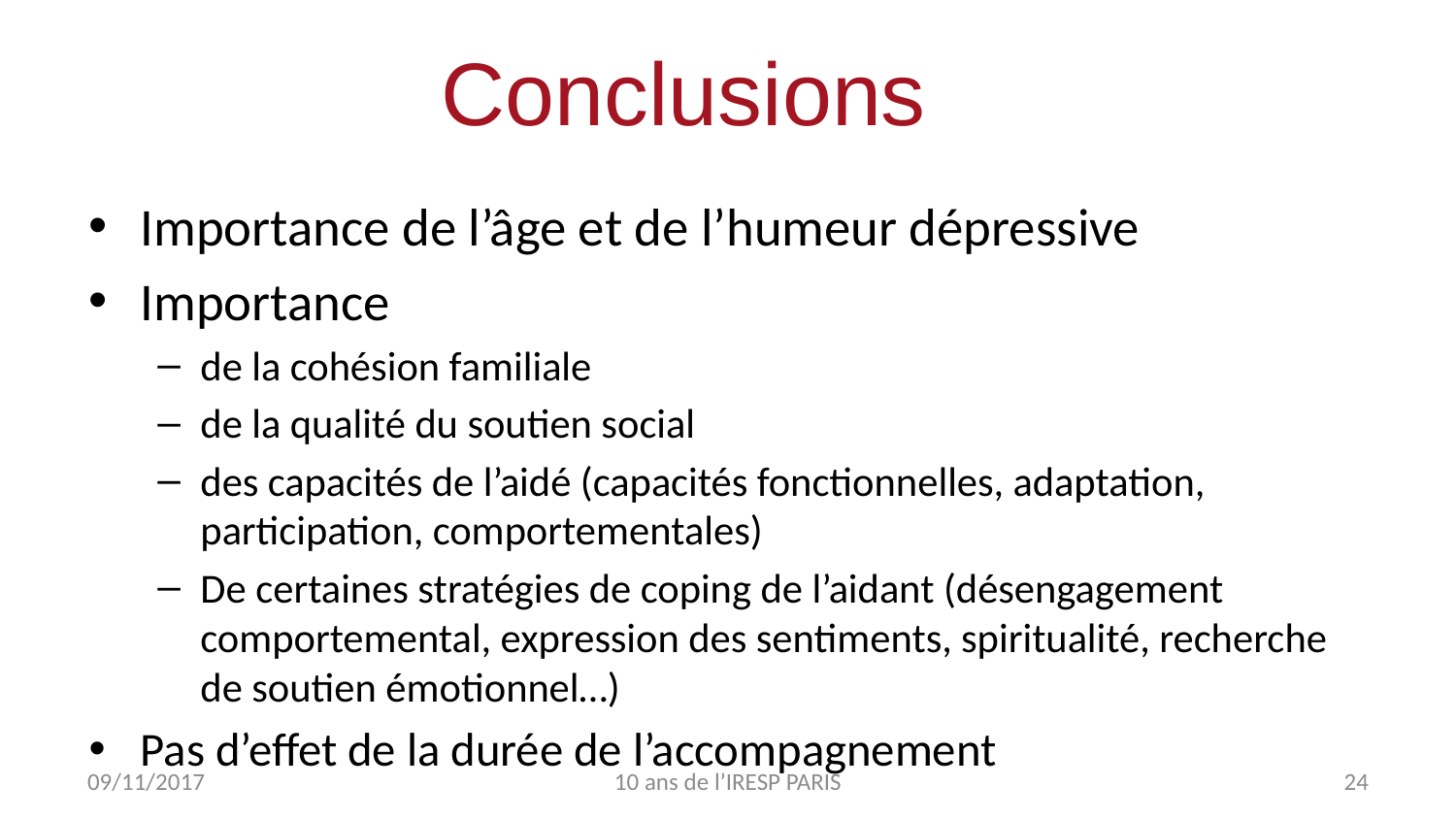

# Conclusions
Importance de l’âge et de l’humeur dépressive
Importance
de la cohésion familiale
de la qualité du soutien social
des capacités de l’aidé (capacités fonctionnelles, adaptation, participation, comportementales)
De certaines stratégies de coping de l’aidant (désengagement comportemental, expression des sentiments, spiritualité, recherche de soutien émotionnel…)
Pas d’effet de la durée de l’accompagnement

09/11/2017
10 ans de l’IRESP PARIS
24